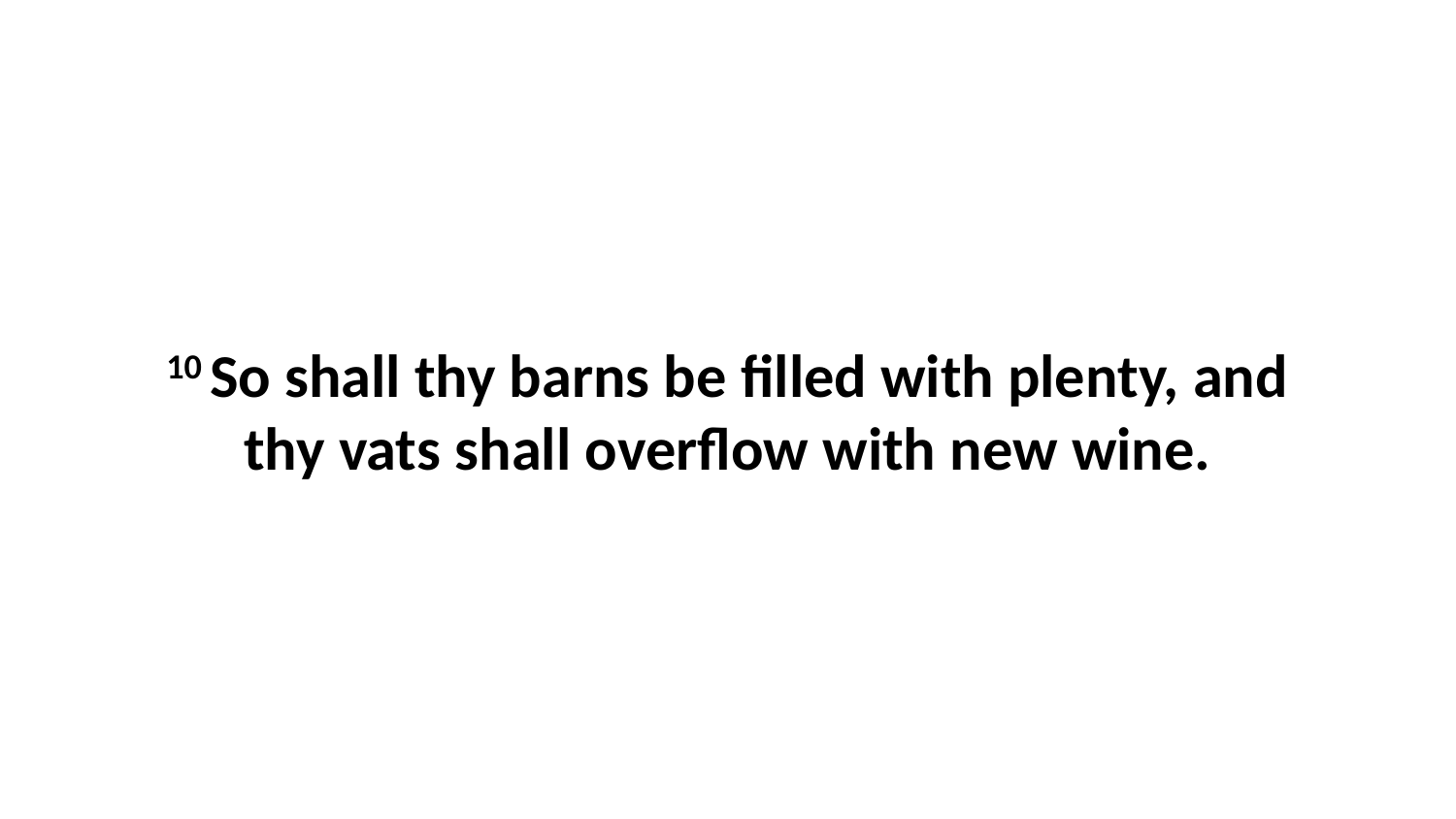

10 So shall thy barns be filled with plenty, and thy vats shall overflow with new wine.